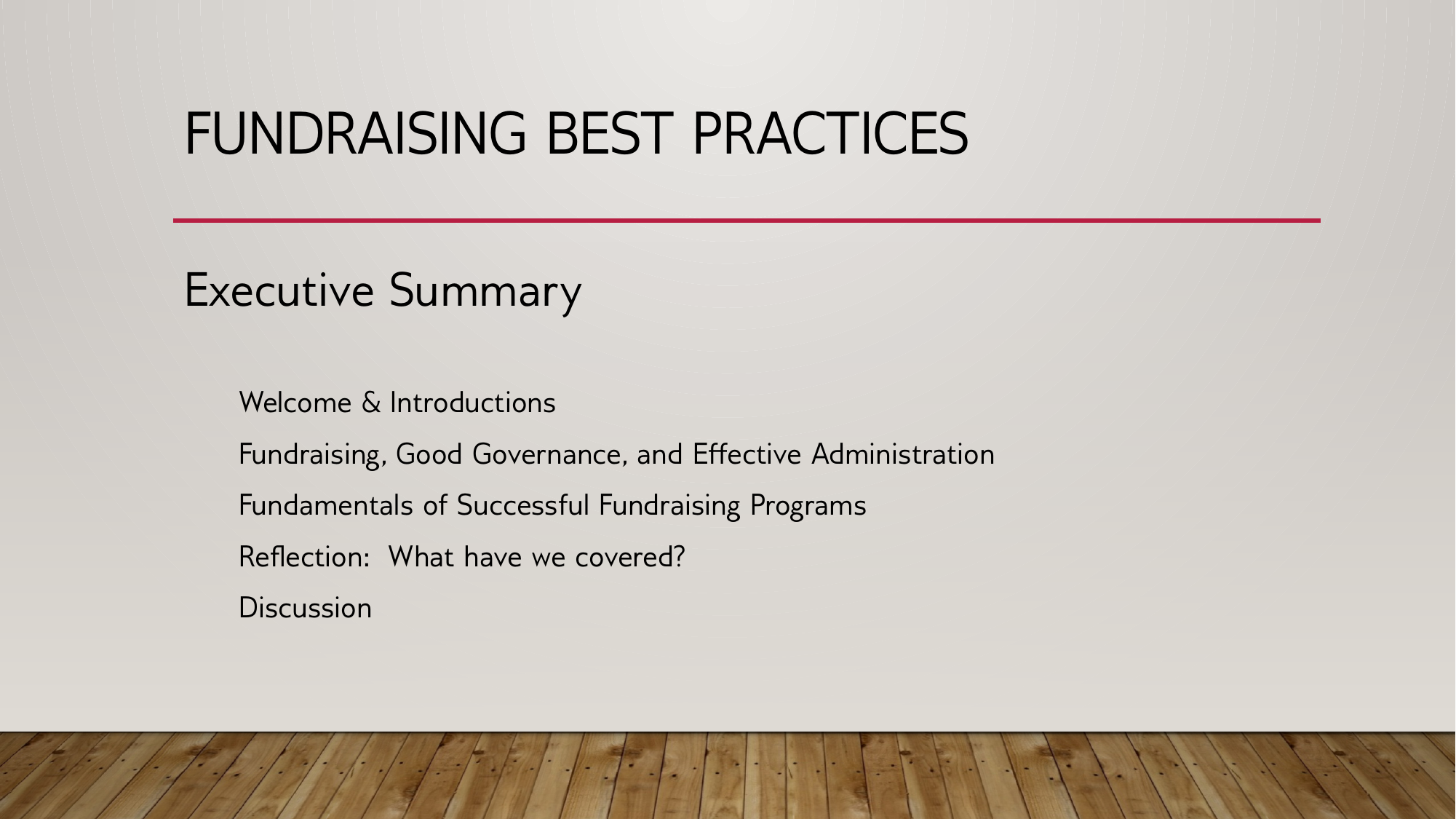

# Fundraising Best Practices
Executive Summary

Welcome & Introductions
Fundraising, Good Governance, and Effective Administration
Fundamentals of Successful Fundraising Programs
Reflection:  What have we covered?
Discussion